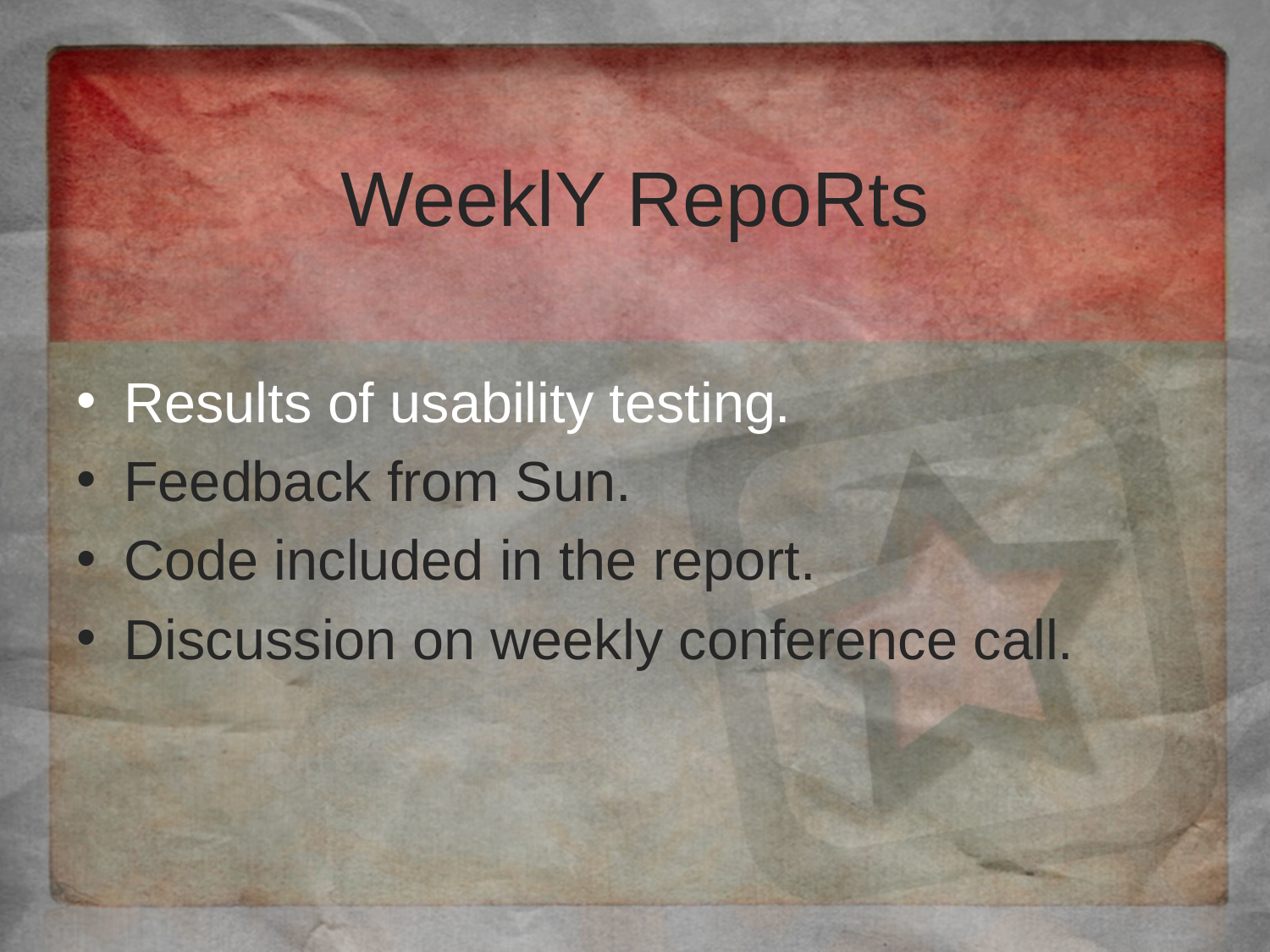

# WeeklY RepoRts
Results of usability testing.
Feedback from Sun.
Code included in the report.
Discussion on weekly conference call.